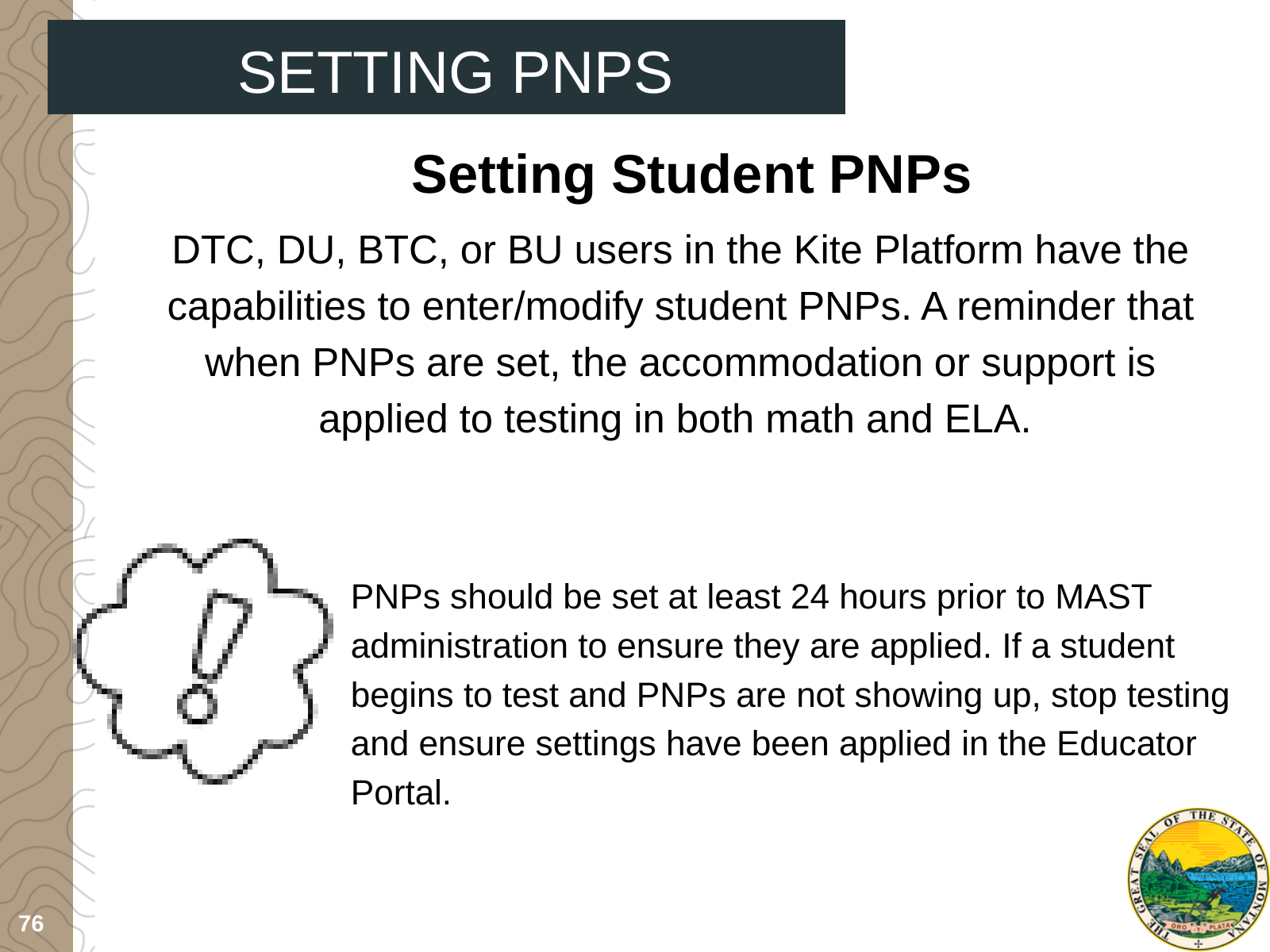

SETTING PNPS

Setting Student PNPs
DTC, DU, BTC, or BU users in the Kite Platform have the capabilities to enter/modify student PNPs. A reminder that when PNPs are set, the accommodation or support is applied to testing in both math and ELA.

PNPs should be set at least 24 hours prior to MAST administration to ensure they are applied. If a student begins to test and PNPs are not showing up, stop testing and ensure settings have been applied in the Educator Portal.

76